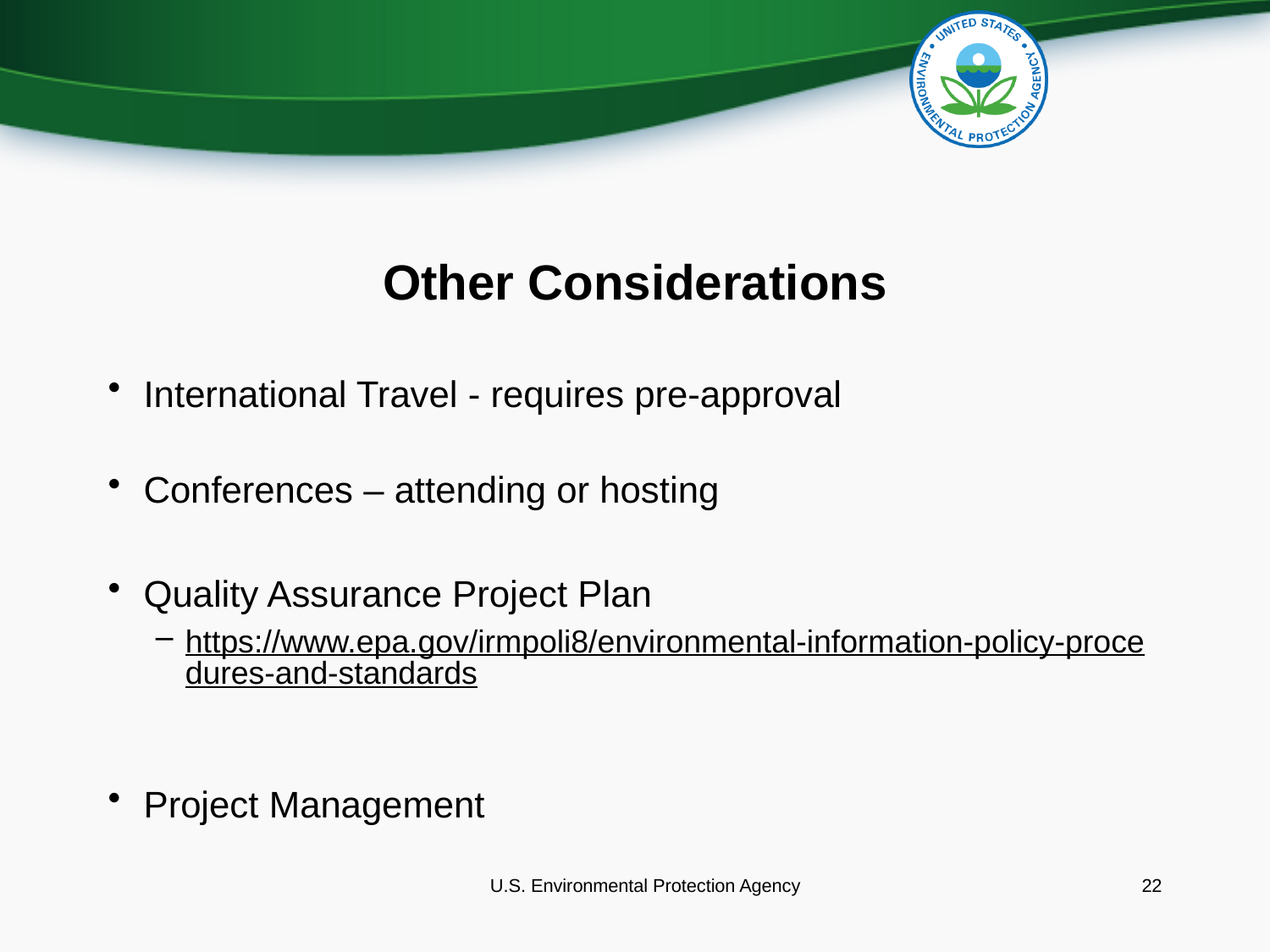

# Other Considerations
International Travel - requires pre-approval

Conferences – attending or hosting

Quality Assurance Project Plan
https://www.epa.gov/irmpoli8/environmental-information-policy-procedures-and-standards

Project Management
U.S. Environmental Protection Agency
22